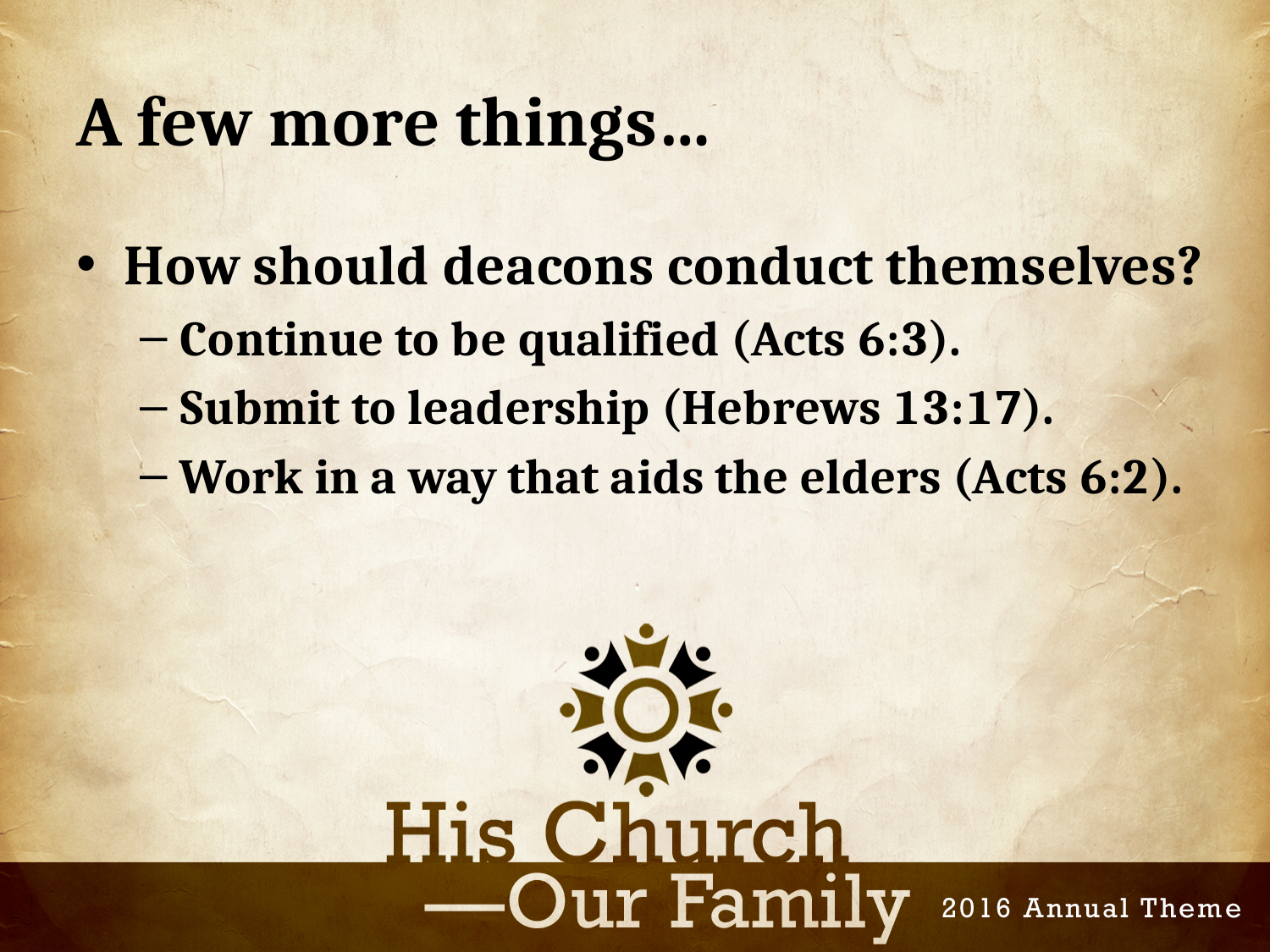

# A few more things…
How should deacons conduct themselves?
Continue to be qualified (Acts 6:3).
Submit to leadership (Hebrews 13:17).
Work in a way that aids the elders (Acts 6:2).